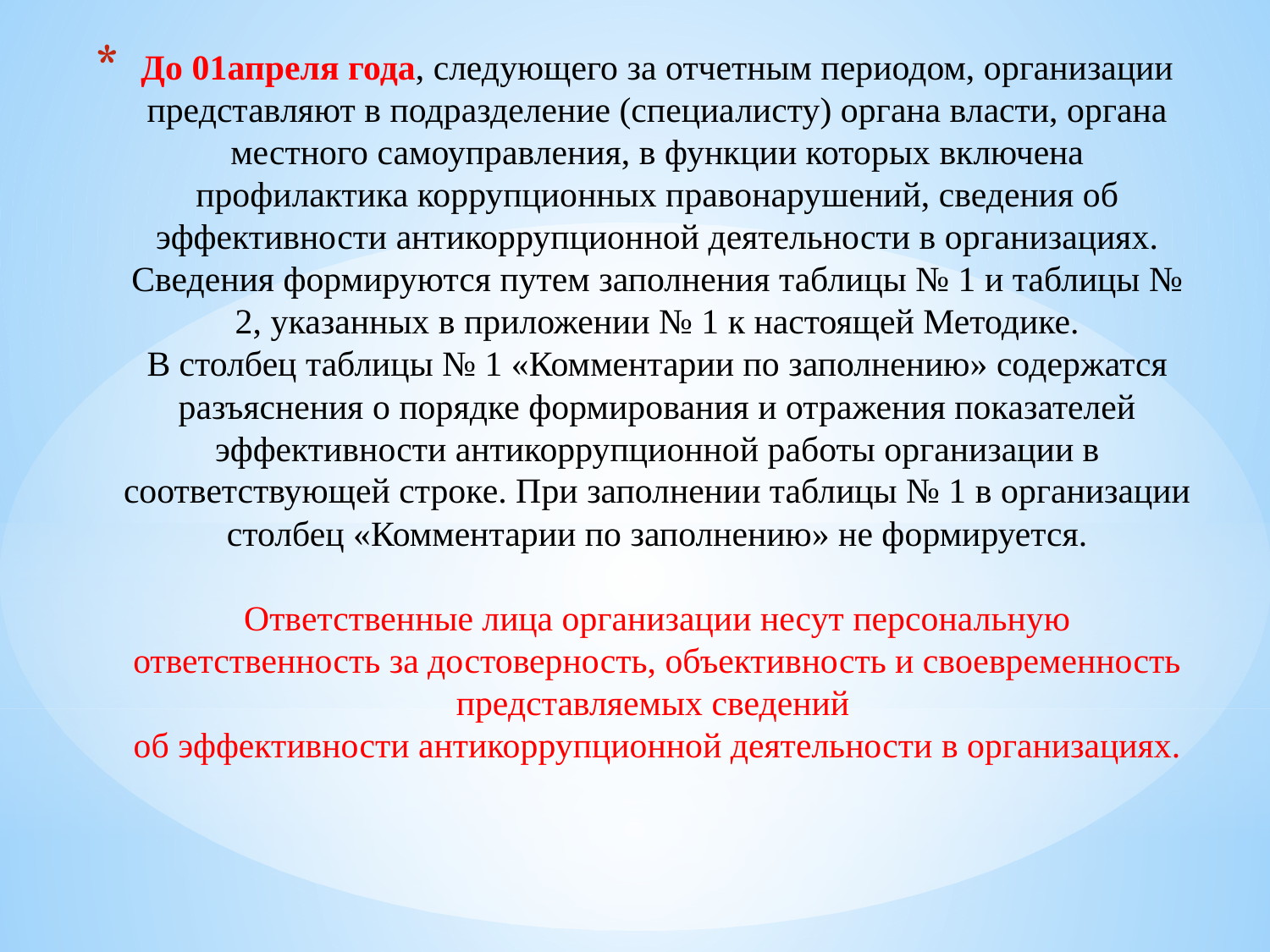

# До 01апреля года, следующего за отчетным периодом, организации представляют в подразделение (специалисту) органа власти, органа местного самоуправления, в функции которых включена профилактика коррупционных правонарушений, сведения об эффективности антикоррупционной деятельности в организациях. Сведения формируются путем заполнения таблицы № 1 и таблицы № 2, указанных в приложении № 1 к настоящей Методике. В столбец таблицы № 1 «Комментарии по заполнению» содержатся разъяснения о порядке формирования и отражения показателей эффективности антикоррупционной работы организации в соответствующей строке. При заполнении таблицы № 1 в организации столбец «Комментарии по заполнению» не формируется. Ответственные лица организации несут персональную ответственность за достоверность, объективность и своевременность представляемых сведений об эффективности антикоррупционной деятельности в организациях.